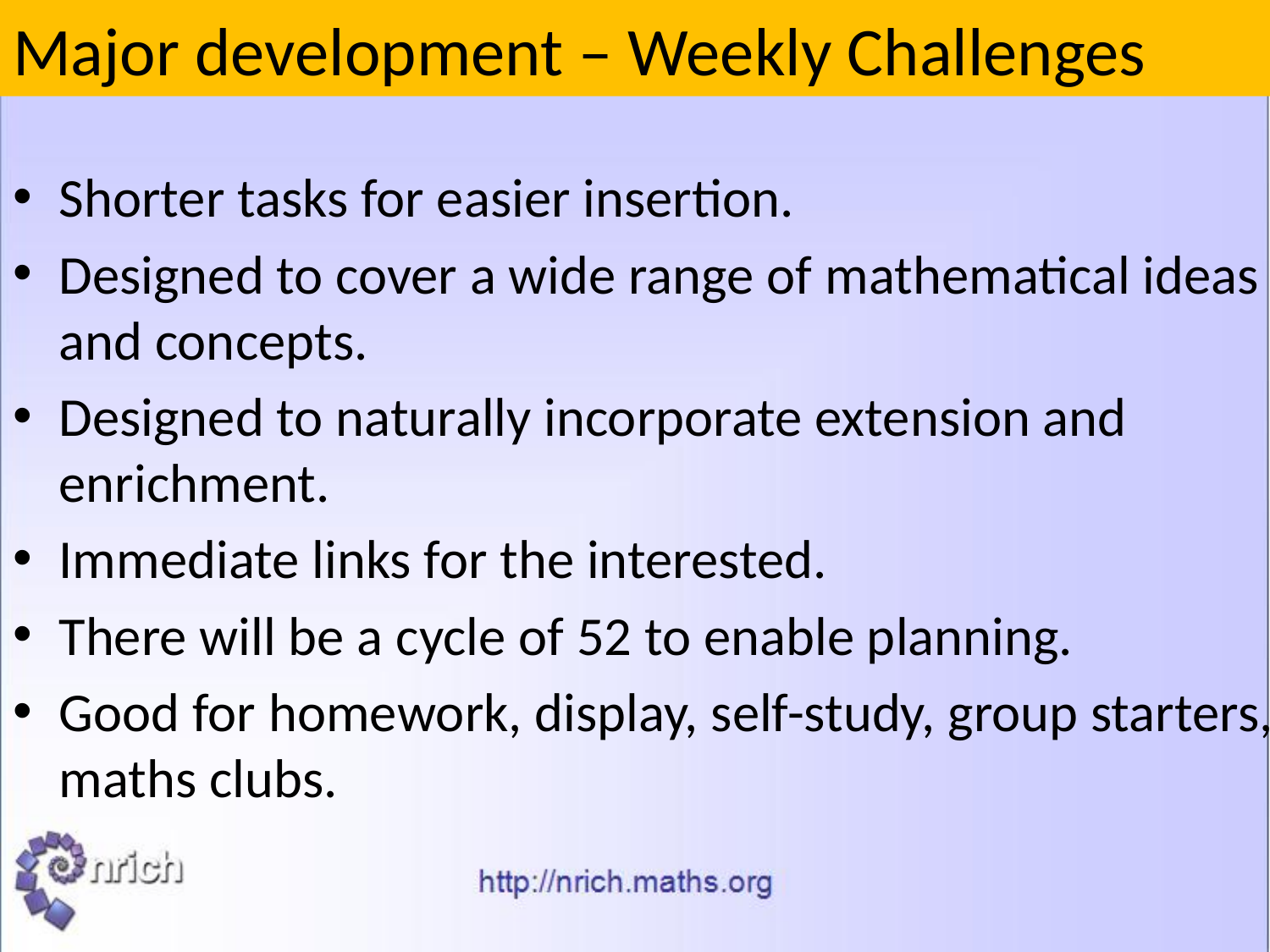

# Major development – Weekly Challenges
Shorter tasks for easier insertion.
Designed to cover a wide range of mathematical ideas and concepts.
Designed to naturally incorporate extension and enrichment.
Immediate links for the interested.
There will be a cycle of 52 to enable planning.
Good for homework, display, self-study, group starters, maths clubs.